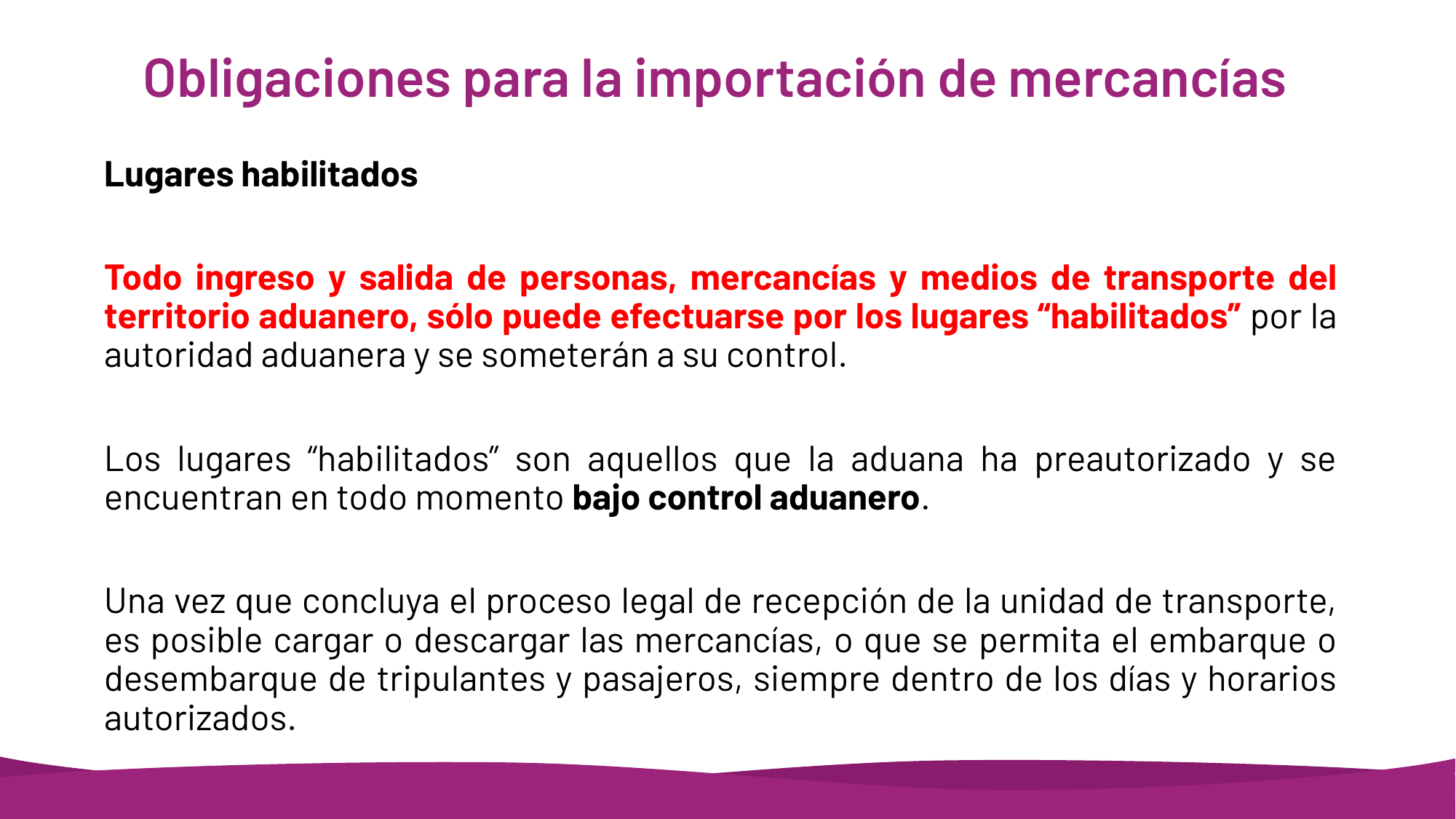

# Obligaciones para la importación de mercancías
Lugares habilitados

Todo ingreso y salida de personas, mercancías y medios de transporte del territorio aduanero, sólo puede efectuarse por los lugares “habilitados” por la autoridad aduanera y se someterán a su control.

Los lugares “habilitados” son aquellos que la aduana ha preautorizado y se encuentran en todo momento bajo control aduanero.

Una vez que concluya el proceso legal de recepción de la unidad de transporte, es posible cargar o descargar las mercancías, o que se permita el embarque o desembarque de tripulantes y pasajeros, siempre dentro de los días y horarios autorizados.